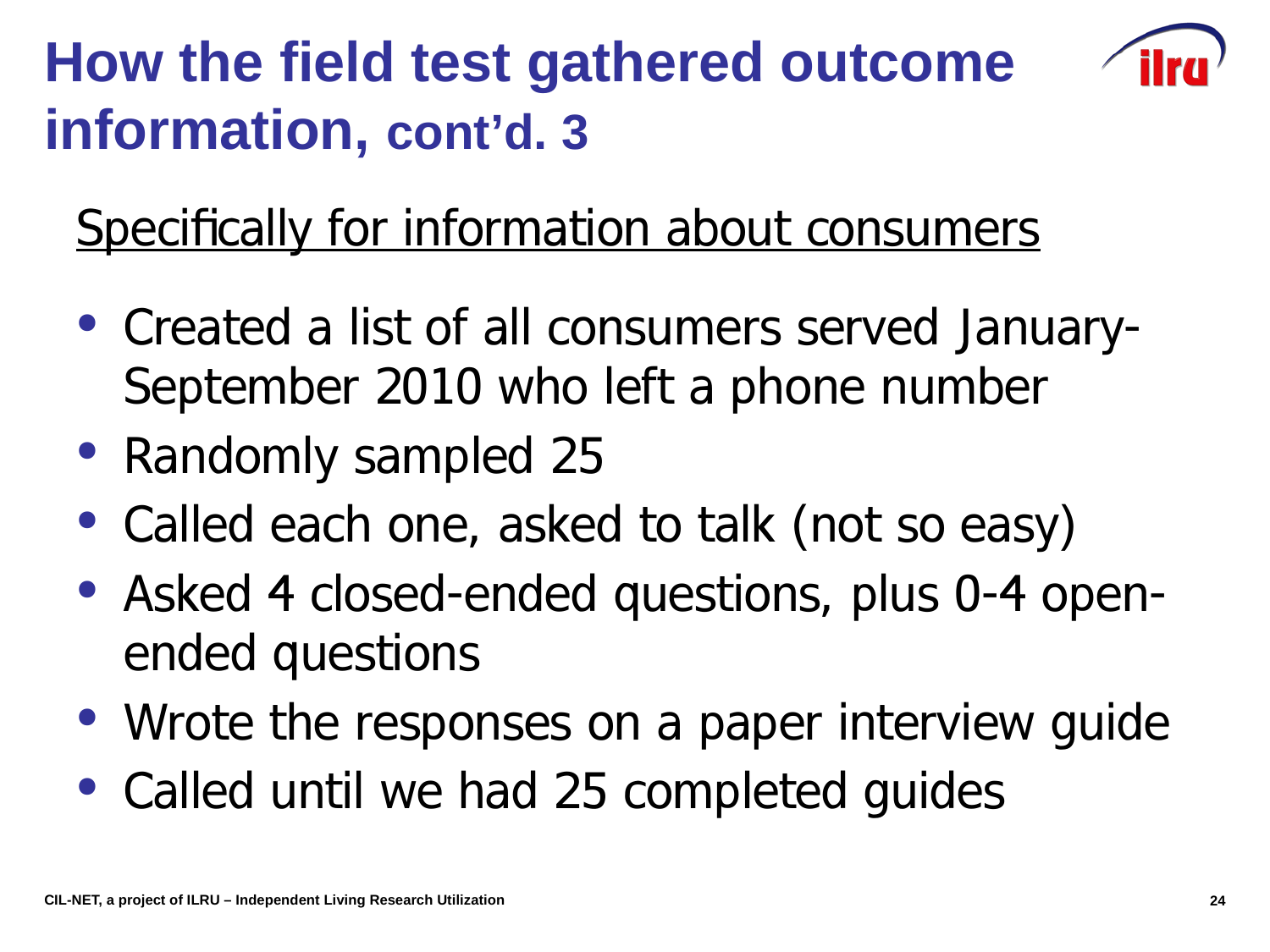

# How the field test gathered outcome information, cont’d. 3
Specifically for information about consumers

Created a list of all consumers served January-September 2010 who left a phone number
Randomly sampled 25
Called each one, asked to talk (not so easy)
Asked 4 closed-ended questions, plus 0-4 open-ended questions
Wrote the responses on a paper interview guide
Called until we had 25 completed guides